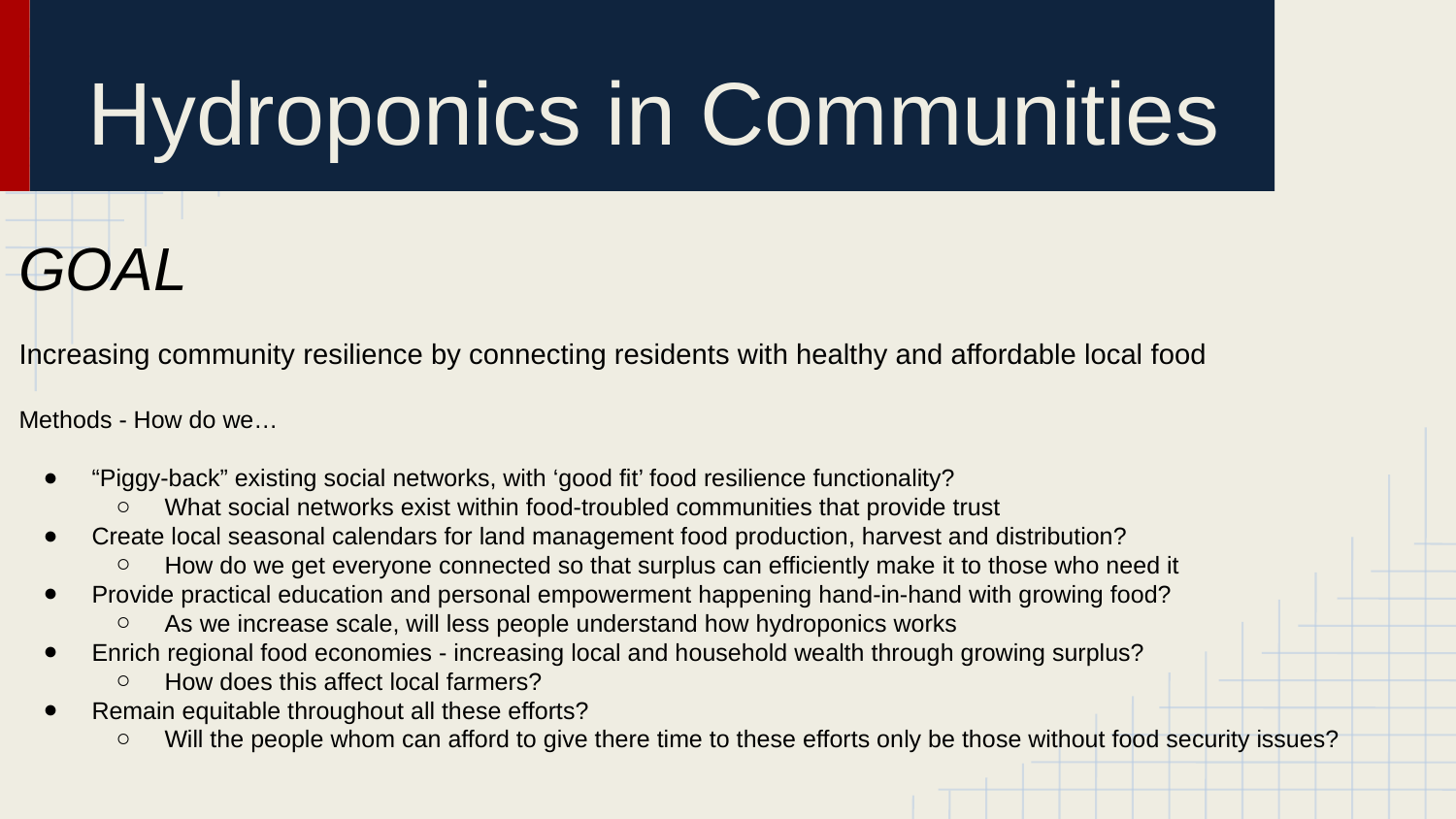

# Hydroponics in Communities
GOAL

Increasing community resilience by connecting residents with healthy and affordable local food

Methods - How do we…

“Piggy-back” existing social networks, with ‘good fit’ food resilience functionality?
What social networks exist within food-troubled communities that provide trust
Create local seasonal calendars for land management food production, harvest and distribution?
How do we get everyone connected so that surplus can efficiently make it to those who need it
Provide practical education and personal empowerment happening hand-in-hand with growing food?
As we increase scale, will less people understand how hydroponics works
Enrich regional food economies - increasing local and household wealth through growing surplus?
How does this affect local farmers?
Remain equitable throughout all these efforts?
Will the people whom can afford to give there time to these efforts only be those without food security issues?